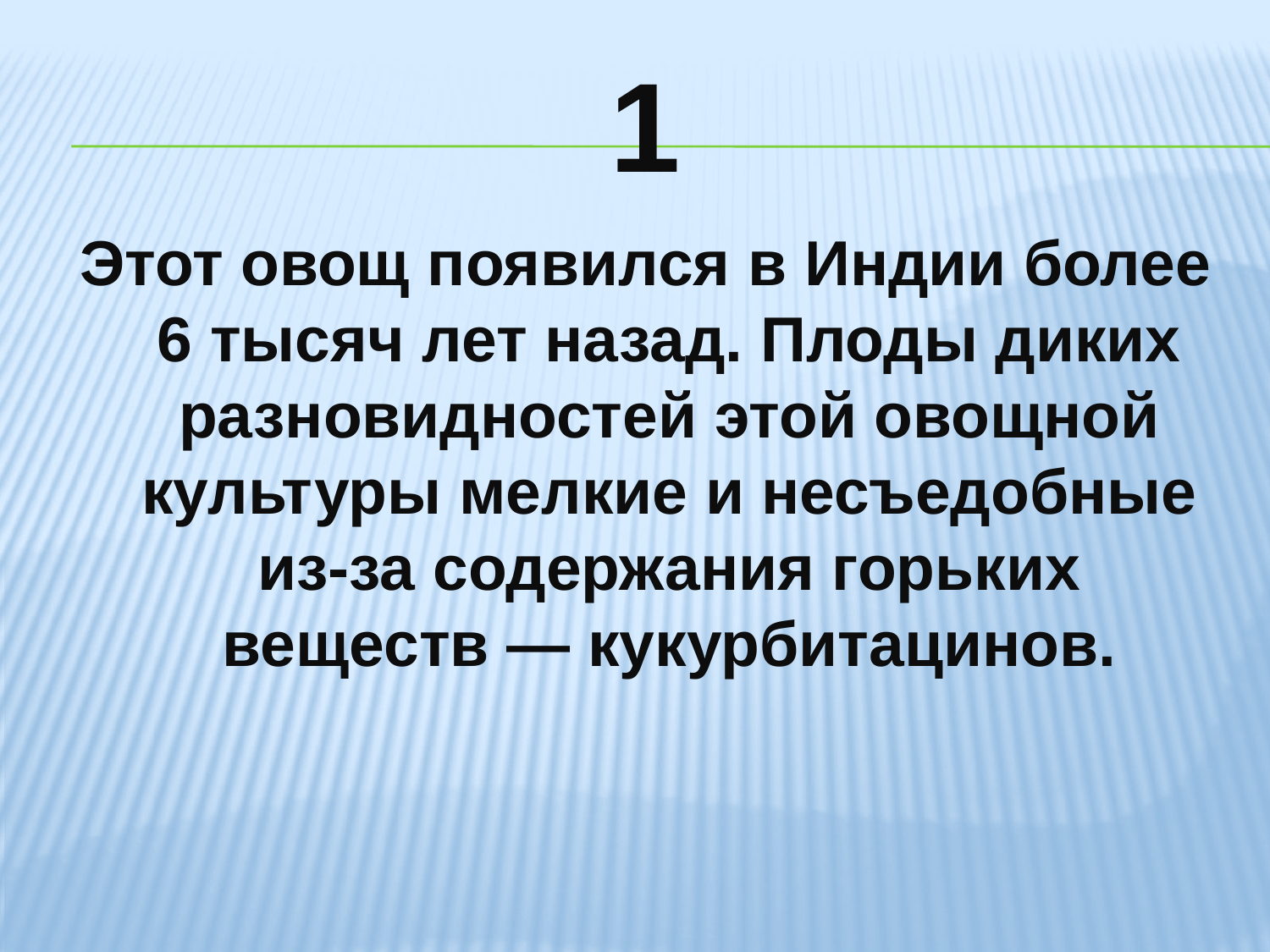

# 1
Этот овощ появился в Индии более 6 тысяч лет назад. Плоды диких разновидностей этой овощной культуры мелкие и несъедобные из-за содержания горьких веществ — кукурбитацинов.